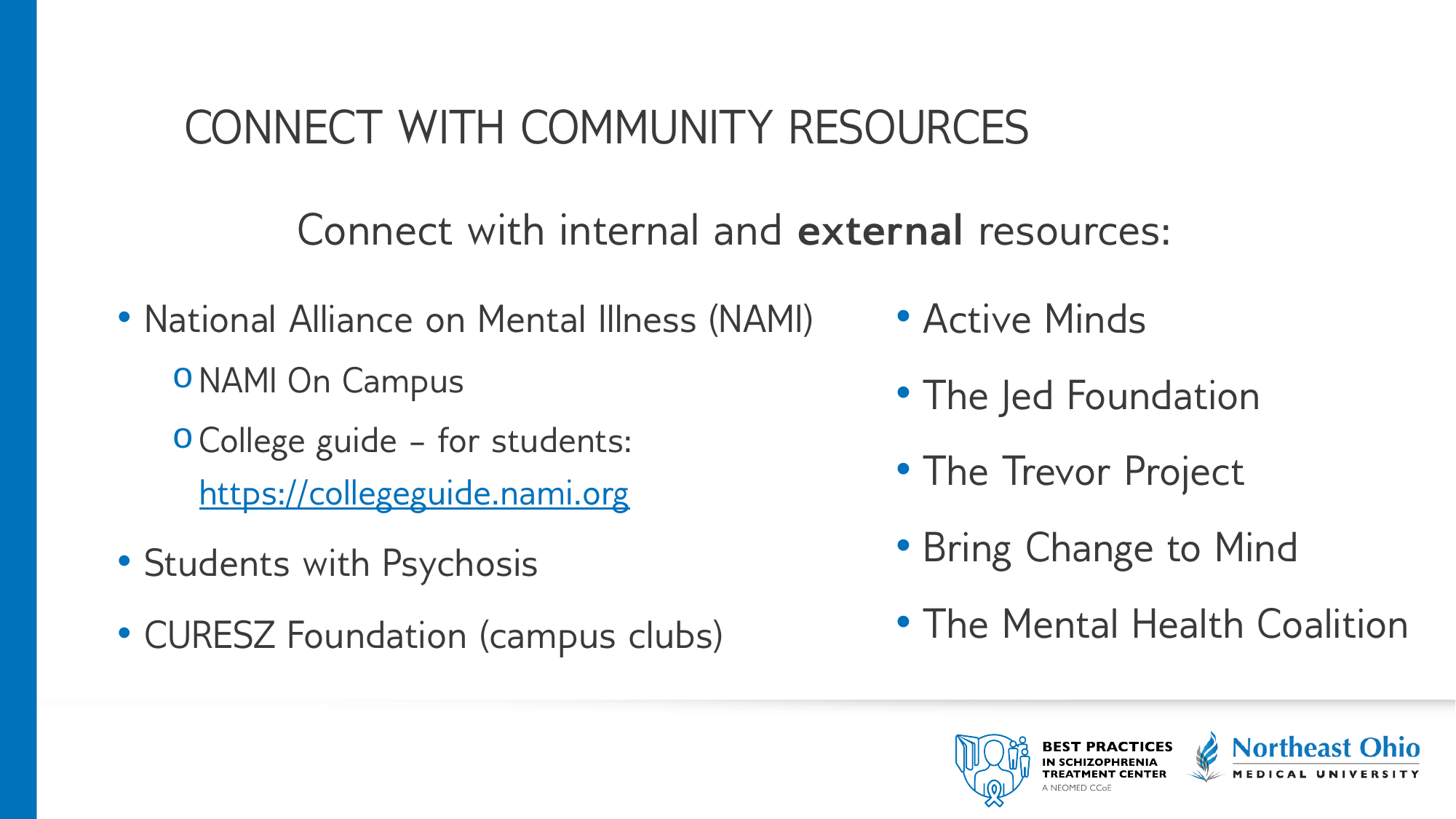

# Connect with community resources
Connect with internal and external resources:
Active Minds
The Jed Foundation
The Trevor Project
Bring Change to Mind
The Mental Health Coalition

National Alliance on Mental Illness (NAMI)
NAMI On Campus
College guide – for students: https://collegeguide.nami.org
Students with Psychosis
CURESZ Foundation (campus clubs)